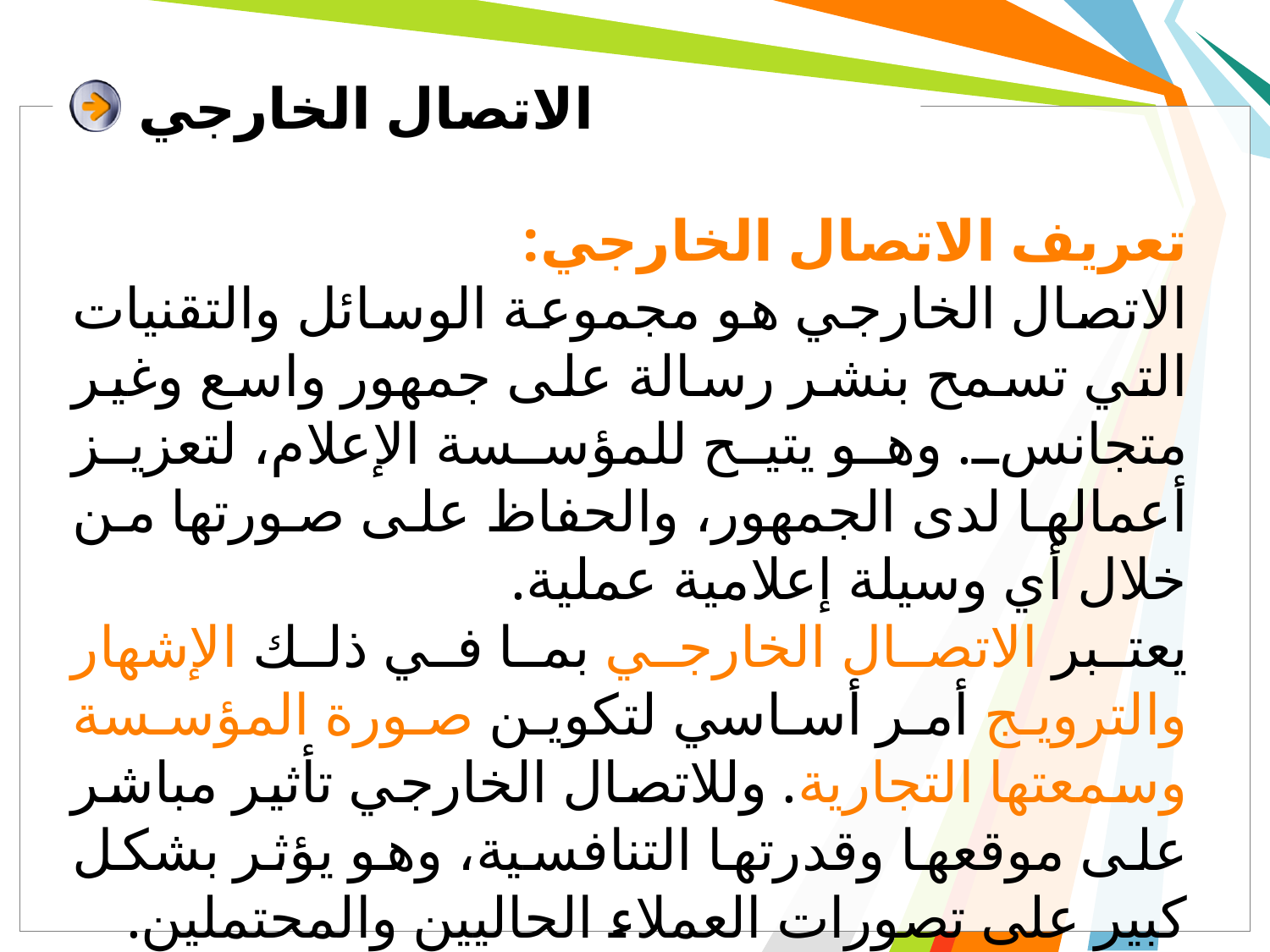

# الاتصال الخارجي
تعريف الاتصال الخارجي:
الاتصال الخارجي هو مجموعة الوسائل والتقنيات التي تسمح بنشر رسالة على جمهور واسع وغير متجانس. وهو يتيح للمؤسسة الإعلام، لتعزيز أعمالها لدى الجمهور، والحفاظ على صورتها من خلال أي وسيلة إعلامية عملية.
يعتبر الاتصال الخارجي بما في ذلك الإشهار والترويج أمر أساسي لتكوين صورة المؤسسة وسمعتها التجارية. وللاتصال الخارجي تأثير مباشر على موقعها وقدرتها التنافسية، وهو يؤثر بشكل كبير على تصورات العملاء الحاليين والمحتملين.